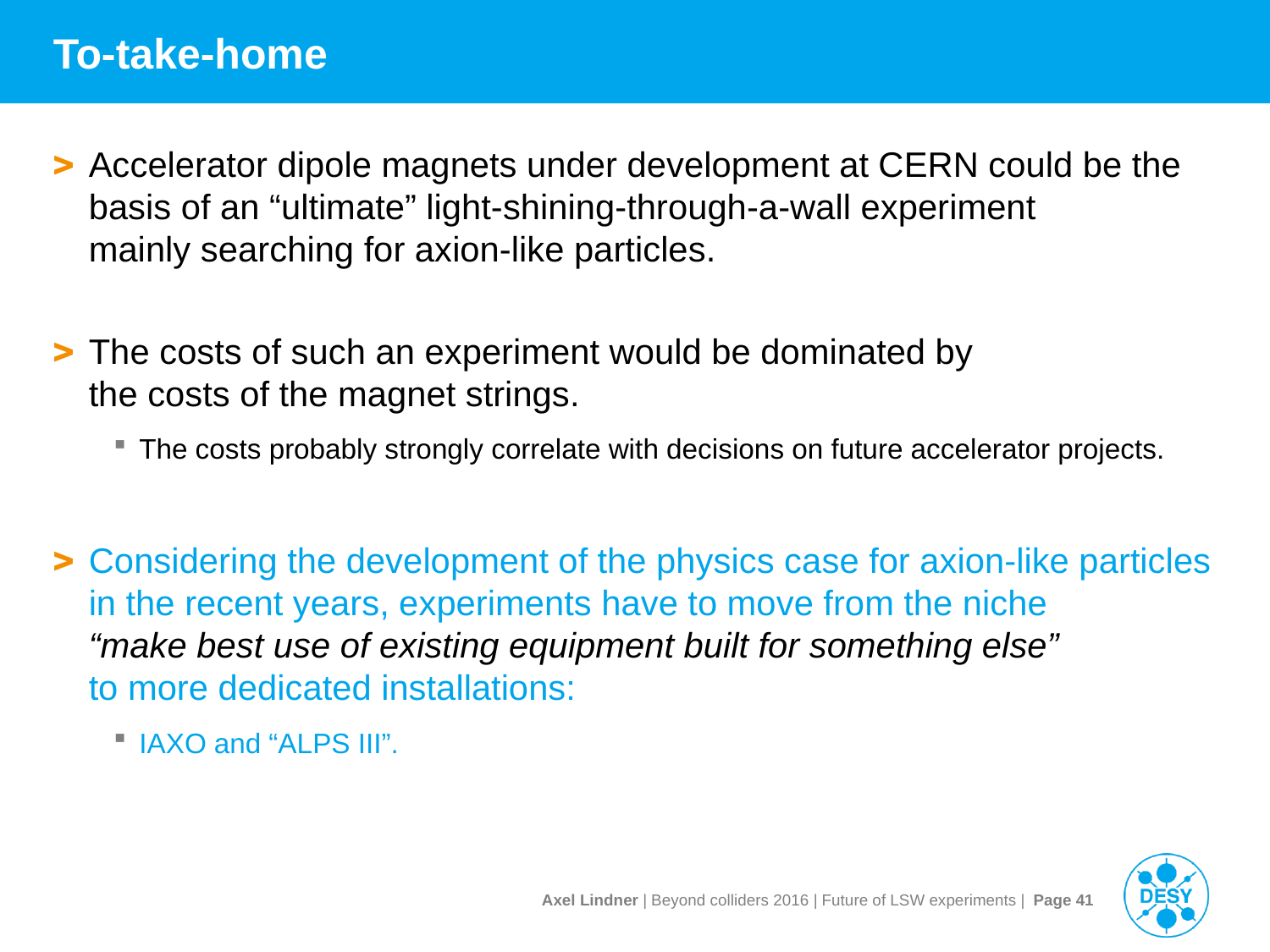

# To-take-home
Accelerator dipole magnets under development at CERN could be the basis of an “ultimate” light-shining-through-a-wall experiment
mainly searching for axion-like particles.
The costs of such an experiment would be dominated by
the costs of the magnet strings.
The costs probably strongly correlate with decisions on future accelerator projects.

Considering the development of the physics case for axion-like particles in the recent years, experiments have to move from the niche
“make best use of existing equipment built for something else”
to more dedicated installations:
IAXO and “ALPS III”.